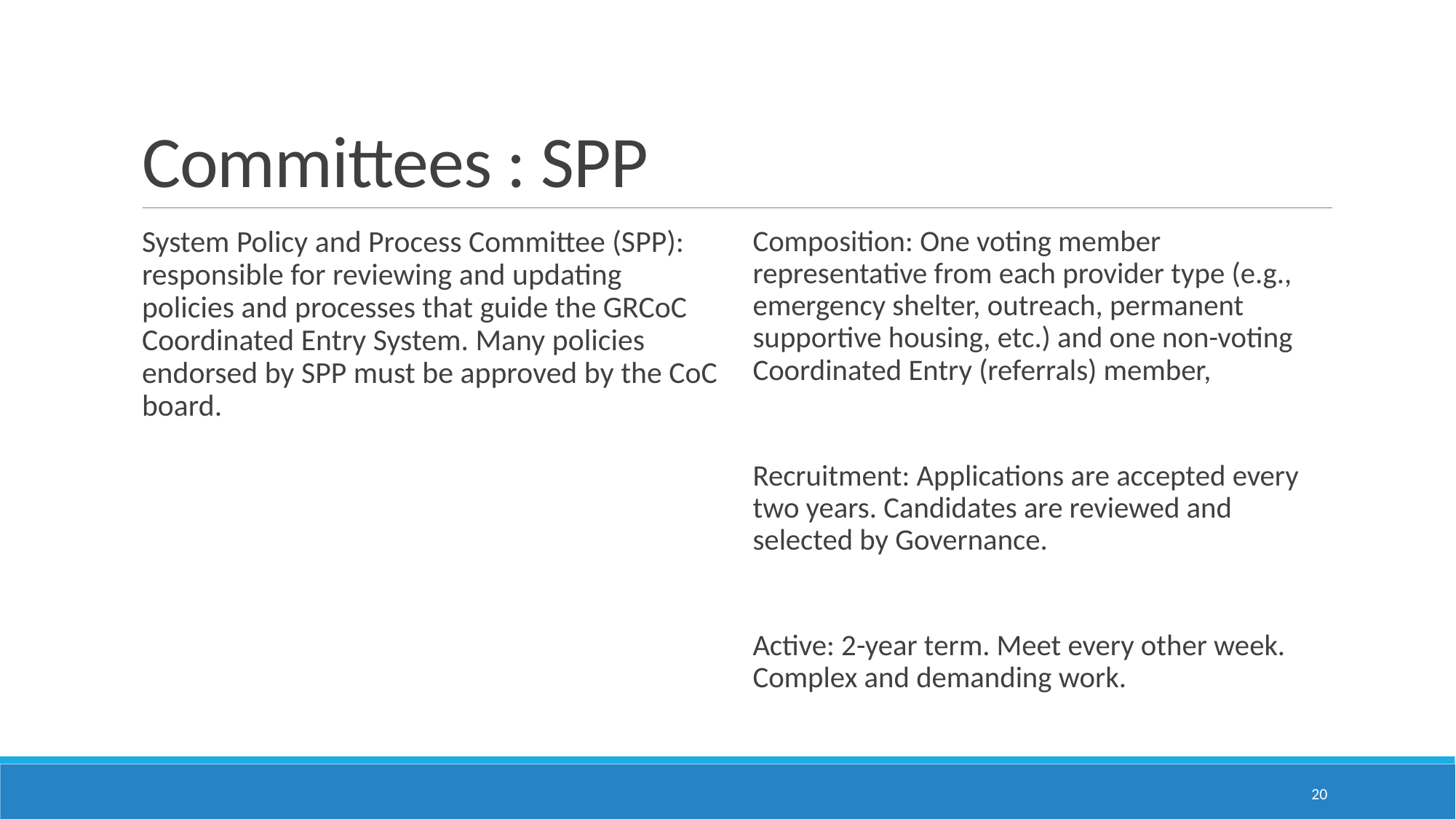

# Committees : SPP
System Policy and Process Committee (SPP): responsible for reviewing and updating policies and processes that guide the GRCoC Coordinated Entry System. Many policies endorsed by SPP must be approved by the CoC board.
Composition: One voting member representative from each provider type (e.g., emergency shelter, outreach, permanent supportive housing, etc.) and one non-voting Coordinated Entry (referrals) member,

Recruitment: Applications are accepted every two years. Candidates are reviewed and selected by Governance.

Active: 2-year term. Meet every other week. Complex and demanding work.
20